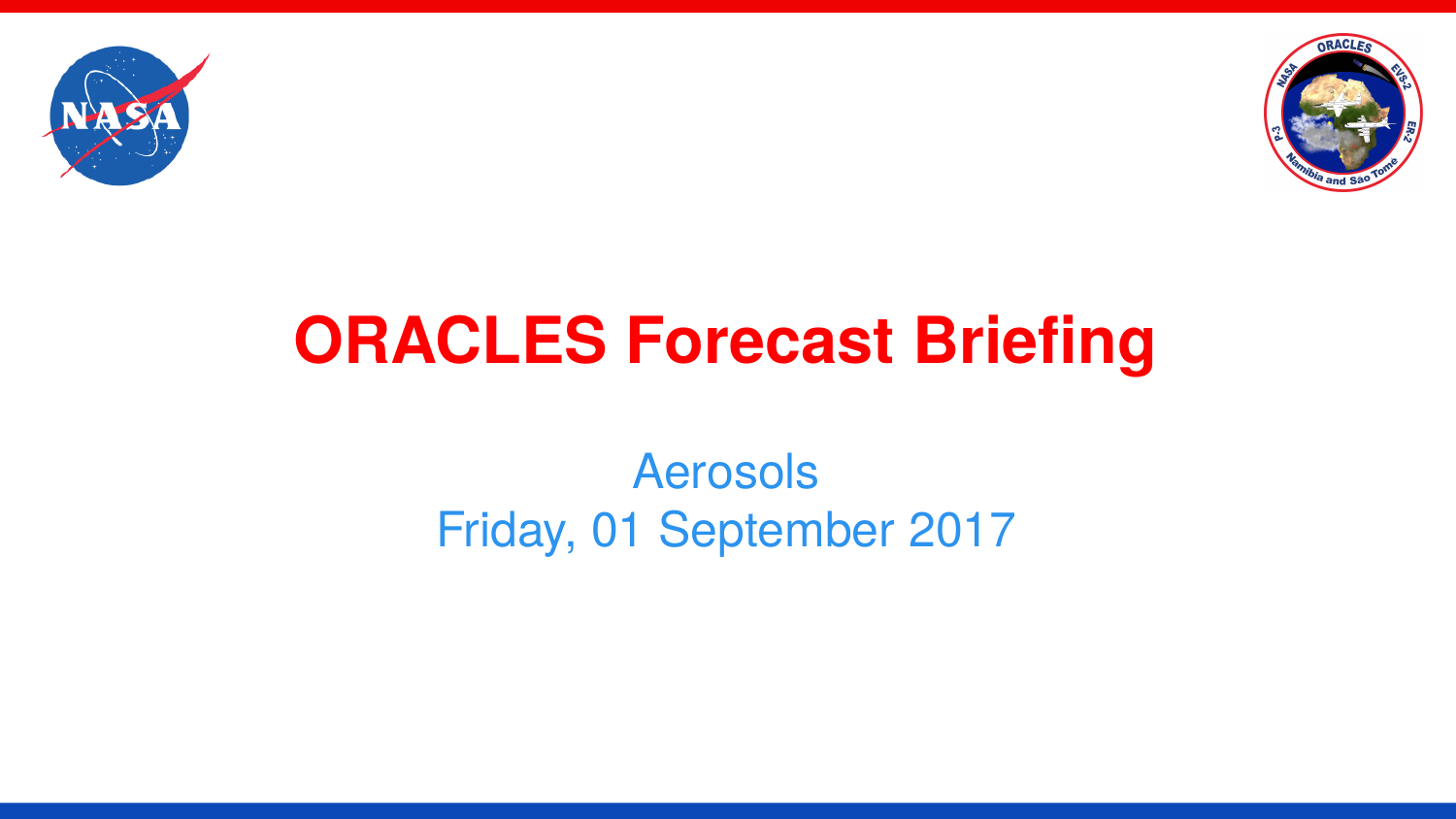

# ORACLES Forecast Briefing
Aerosols
Friday, 01 September 2017